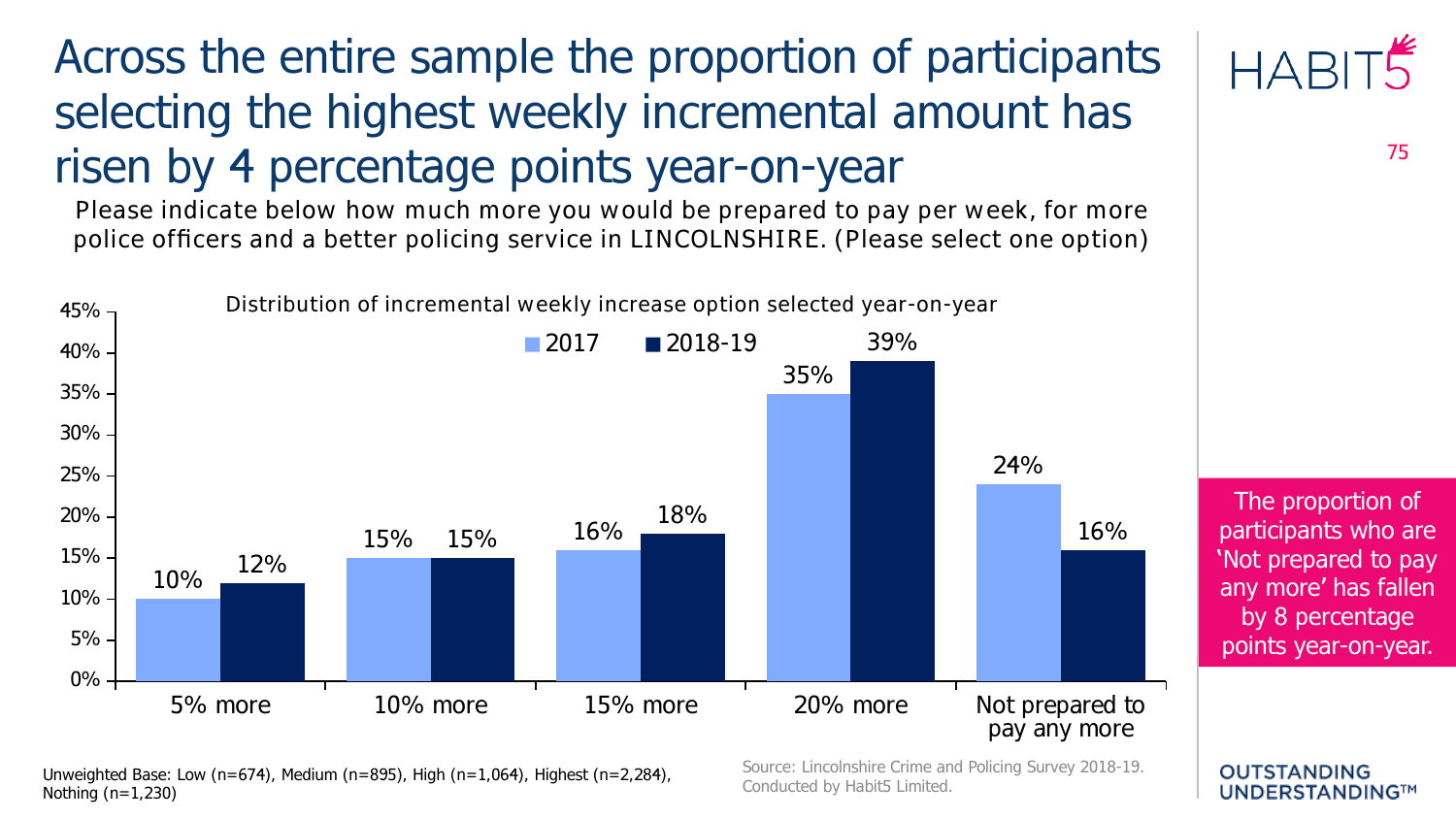

Across the entire sample the proportion of participants selecting the highest weekly incremental amount has risen by 4 percentage points year-on-year
75
Please indicate below how much more you would be prepared to pay per week, for more police officers and a better policing service in LINCOLNSHIRE. (Please select one option)

### Chart

| Category | 2017 | 2018-19 |
|---|---|---|
| 5% more | 0.1 | 0.12 |
| 10% more | 0.15 | 0.15 |
| 15% more | 0.16 | 0.18 |
| 20% more | 0.35 | 0.39 |
| Not prepared to pay any more | 0.24 | 0.16 |
Distribution of incremental weekly increase option selected year-on-year
The proportion of participants who are ‘Not prepared to pay any more’ has fallen by 8 percentage points year-on-year.
Source: Lincolnshire Crime and Policing Survey 2018-19. Conducted by Habit5 Limited.
Unweighted Base: Low (n=674), Medium (n=895), High (n=1,064), Highest (n=2,284), Nothing (n=1,230)